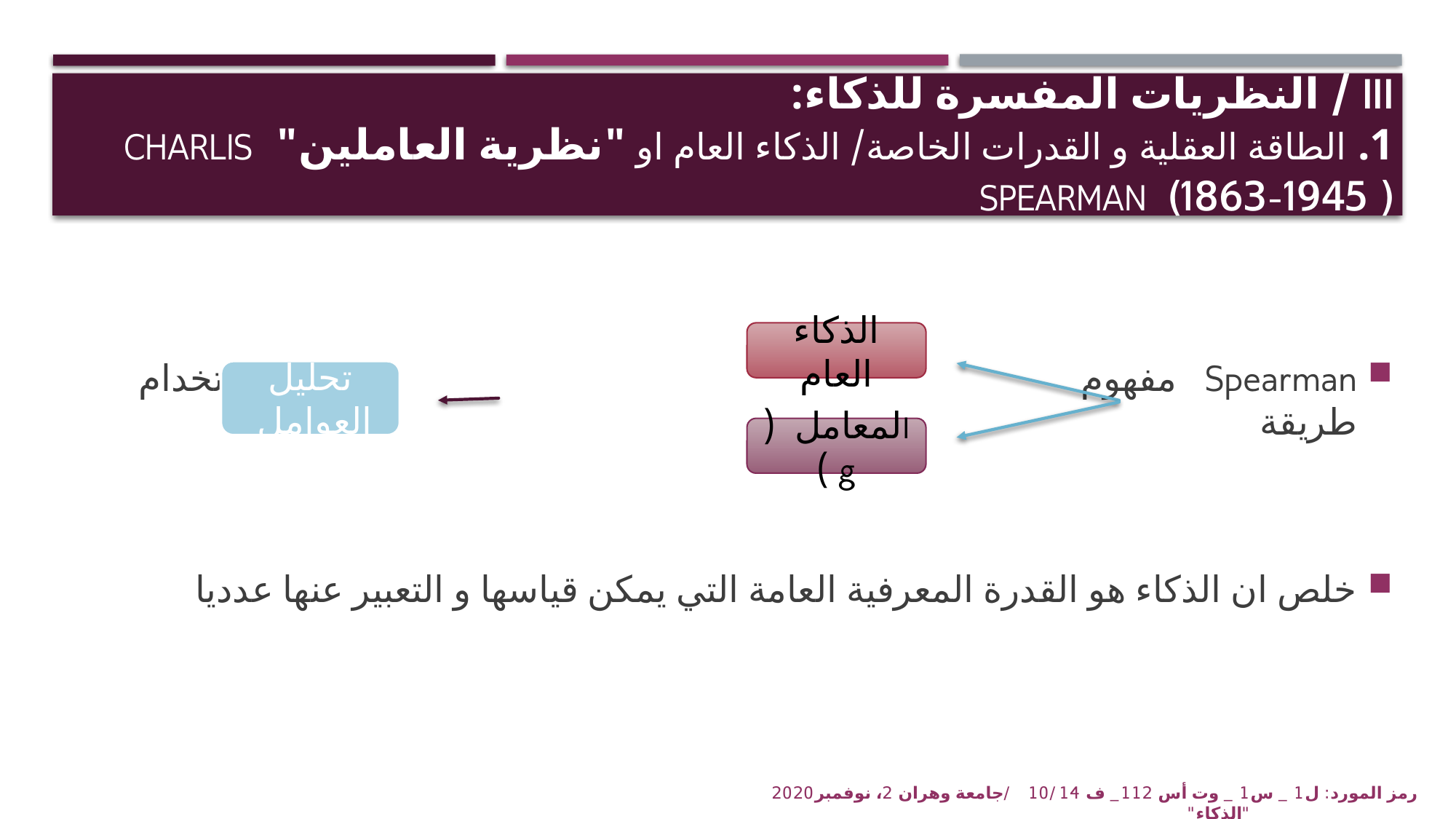

# III / النظريات المفسرة للذكاء: 1. الطاقة العقلية و القدرات الخاصة/ الذكاء العام او "نظرية العاملين"  Charlis Spearman  (1863-1945 )
Spearman   مفهوم 									استخدام طريقة

خلص ان الذكاء هو القدرة المعرفية العامة التي يمكن قياسها و التعبير عنها عدديا
الذكاء العام
تحليل العوامل
المعامل  ( g )
رمز المورد: ل1 _ س1 _ وت أس 112_ ف 10/14   /جامعة وهران 2، نوفمبر2020                                                                   "الذكاء"